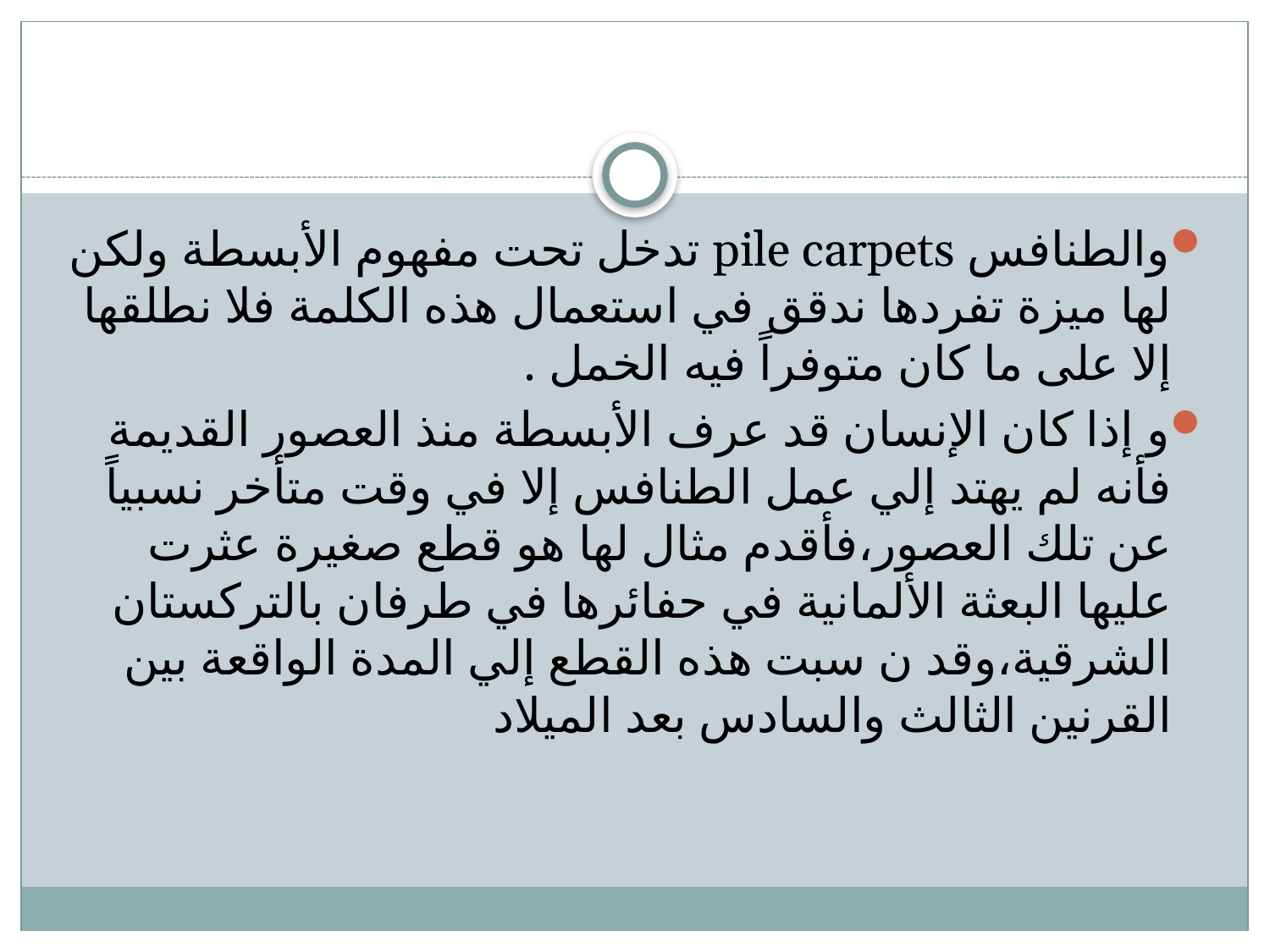

والطنافس pile carpets تدخل تحت مفهوم الأبسطة ولكن لها ميزة تفردها ندقق في استعمال هذه الكلمة فلا نطلقها إلا على ما كان متوفراً فيه الخمل .
و إذا كان الإنسان قد عرف الأبسطة منذ العصور القديمة فأنه لم يهتد إلي عمل الطنافس إلا في وقت متأخر نسبياً عن تلك العصور،فأقدم مثال لها هو قطع صغيرة عثرت عليها البعثة الألمانية في حفائرها في طرفان بالتركستان الشرقية،وقد ن سبت هذه القطع إلي المدة الواقعة بين القرنين الثالث والسادس بعد الميلاد